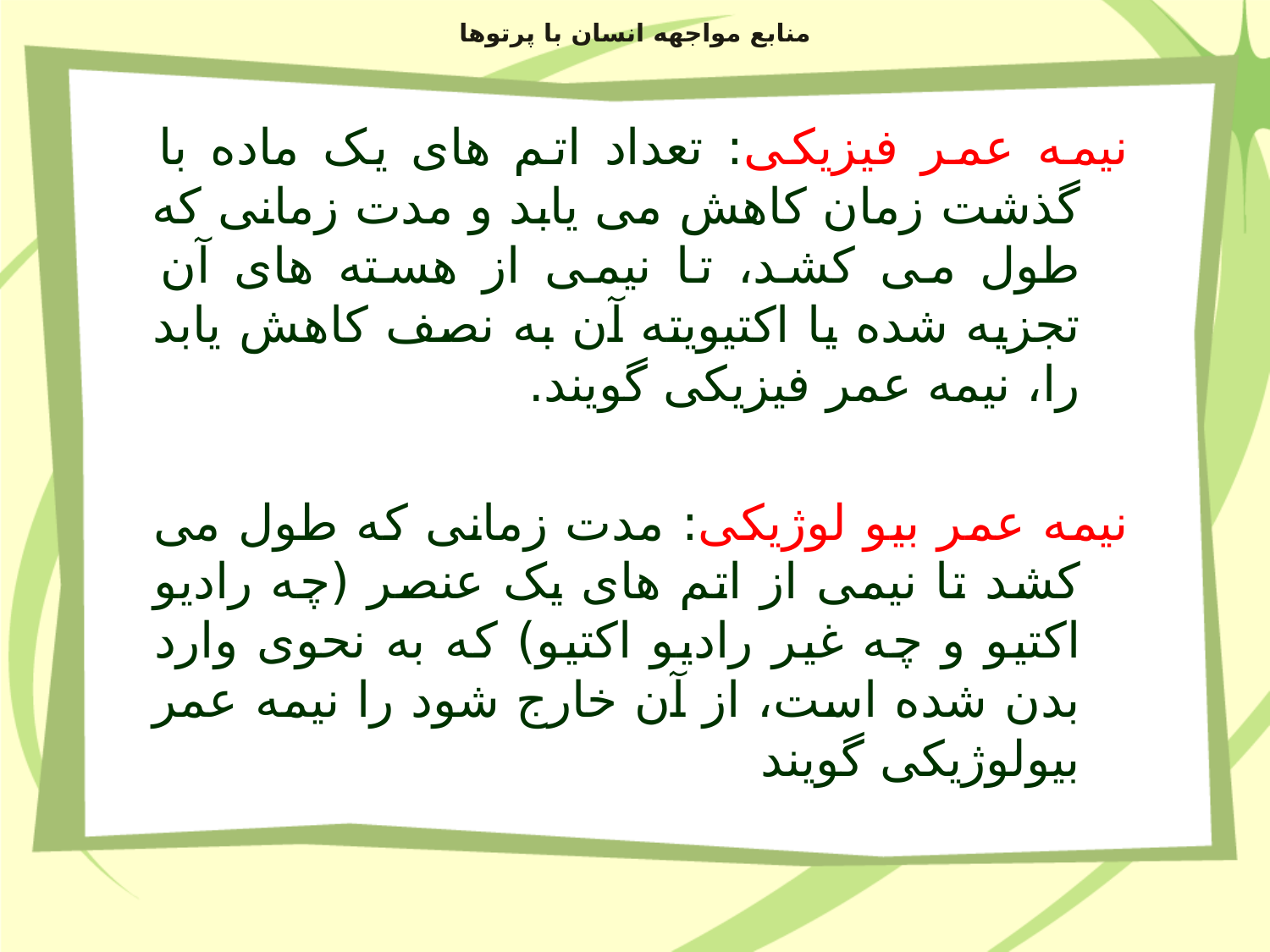

منابع مواجهه انسان با پرتوها
نیمه عمر فیزیکی: تعداد اتم های یک ماده با گذشت زمان کاهش می یابد و مدت زمانی که طول می کشد، تا نیمی از هسته های آن تجزیه شده یا اکتیویته آن به نصف کاهش یابد را، نیمه عمر فیزیکی گویند.

نیمه عمر بیو لوژیکی: مدت زمانی که طول می کشد تا نیمی از اتم های یک عنصر (چه رادیو اکتیو و چه غیر رادیو اکتیو) که به نحوی وارد بدن شده است، از آن خارج شود را نیمه عمر بیولوژیکی گویند